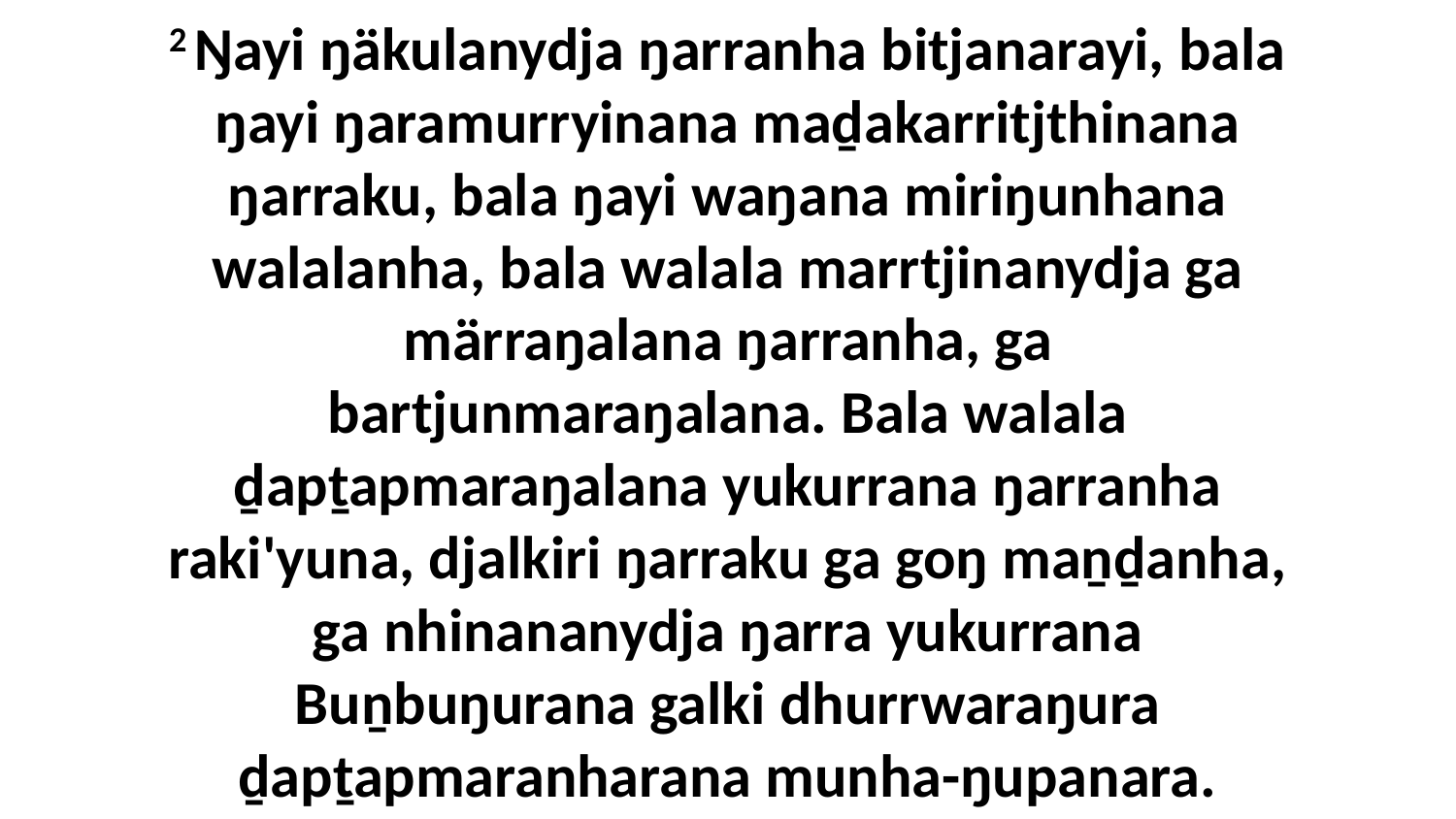

2 Ŋayi ŋäkulanydja ŋarranha bitjanarayi, bala ŋayi ŋaramurryinana maḏakarritjthinana ŋarraku, bala ŋayi waŋana miriŋunhana walalanha, bala walala marrtjinanydja ga märraŋalana ŋarranha, ga bartjunmaraŋalana. Bala walala ḏapṯapmaraŋalana yukurrana ŋarranha raki'yuna, djalkiri ŋarraku ga goŋ maṉḏanha, ga nhinananydja ŋarra yukurrana Buṉbuŋurana galki dhurrwaraŋura ḏapṯapmaranharana munha-ŋupanara.